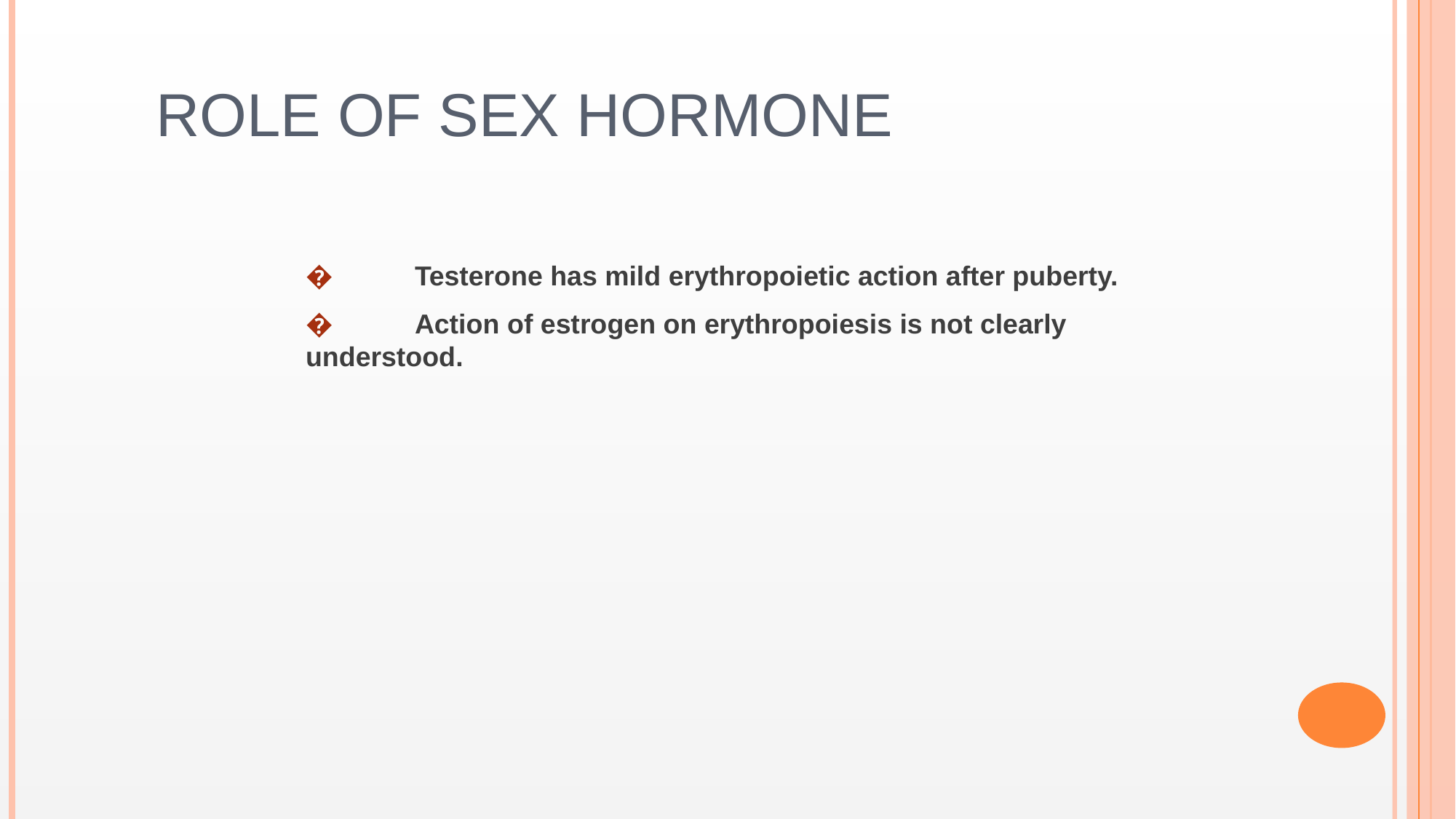

# Role of Sex hormone
�	Testerone has mild erythropoietic action after puberty.
�	Action of estrogen on erythropoiesis is not clearly understood.